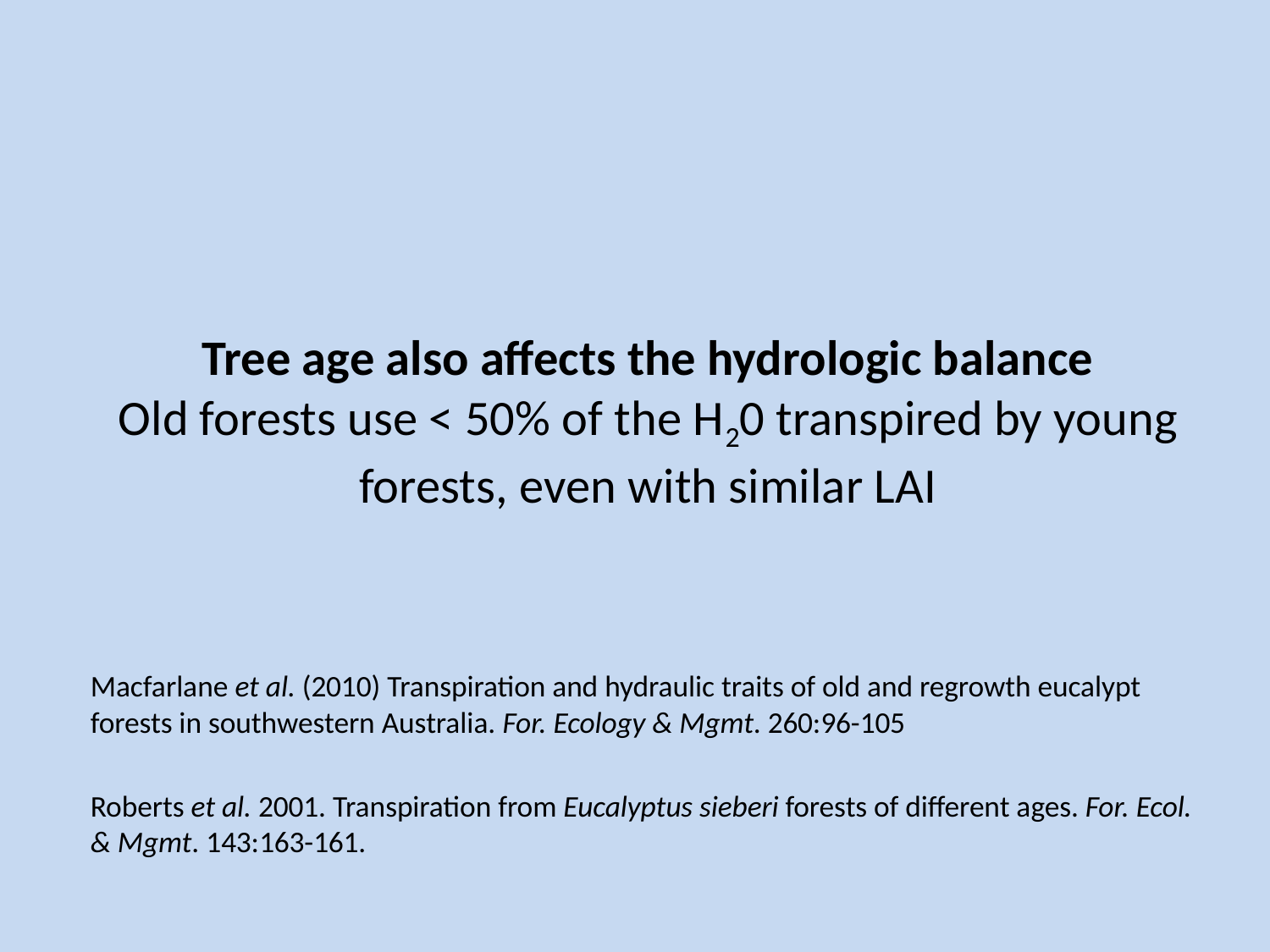

# Tree age also affects the hydrologic balance Old forests use < 50% of the H20 transpired by young forests, even with similar LAI

Macfarlane et al. (2010) Transpiration and hydraulic traits of old and regrowth eucalypt forests in southwestern Australia. For. Ecology & Mgmt. 260:96-105

Roberts et al. 2001. Transpiration from Eucalyptus sieberi forests of different ages. For. Ecol. & Mgmt. 143:163-161.